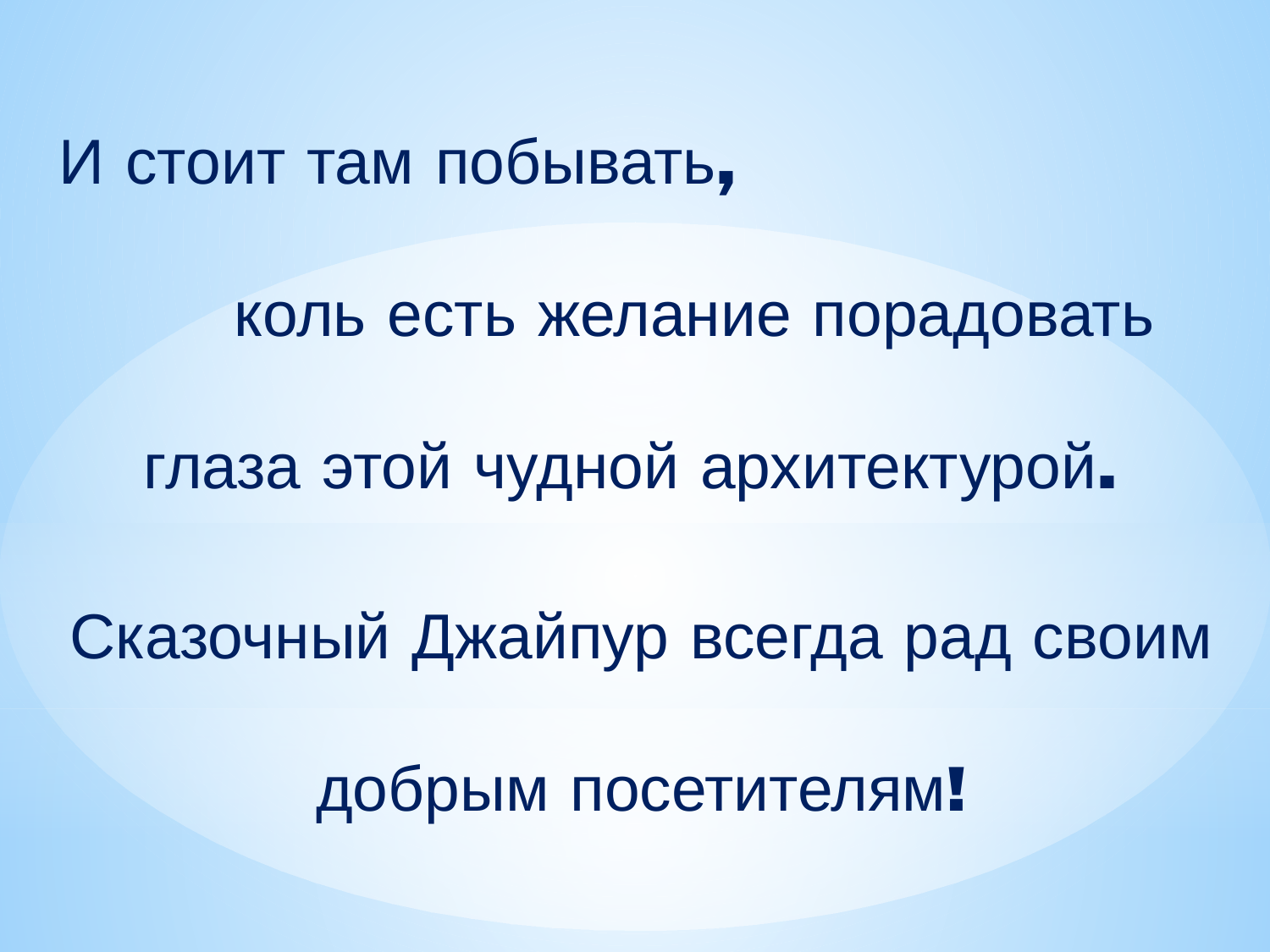

И стоит там побывать,                             коль есть желание порадовать глаза этой чудной архитектурой.
Сказочный Джайпур всегда рад своим добрым посетителям!